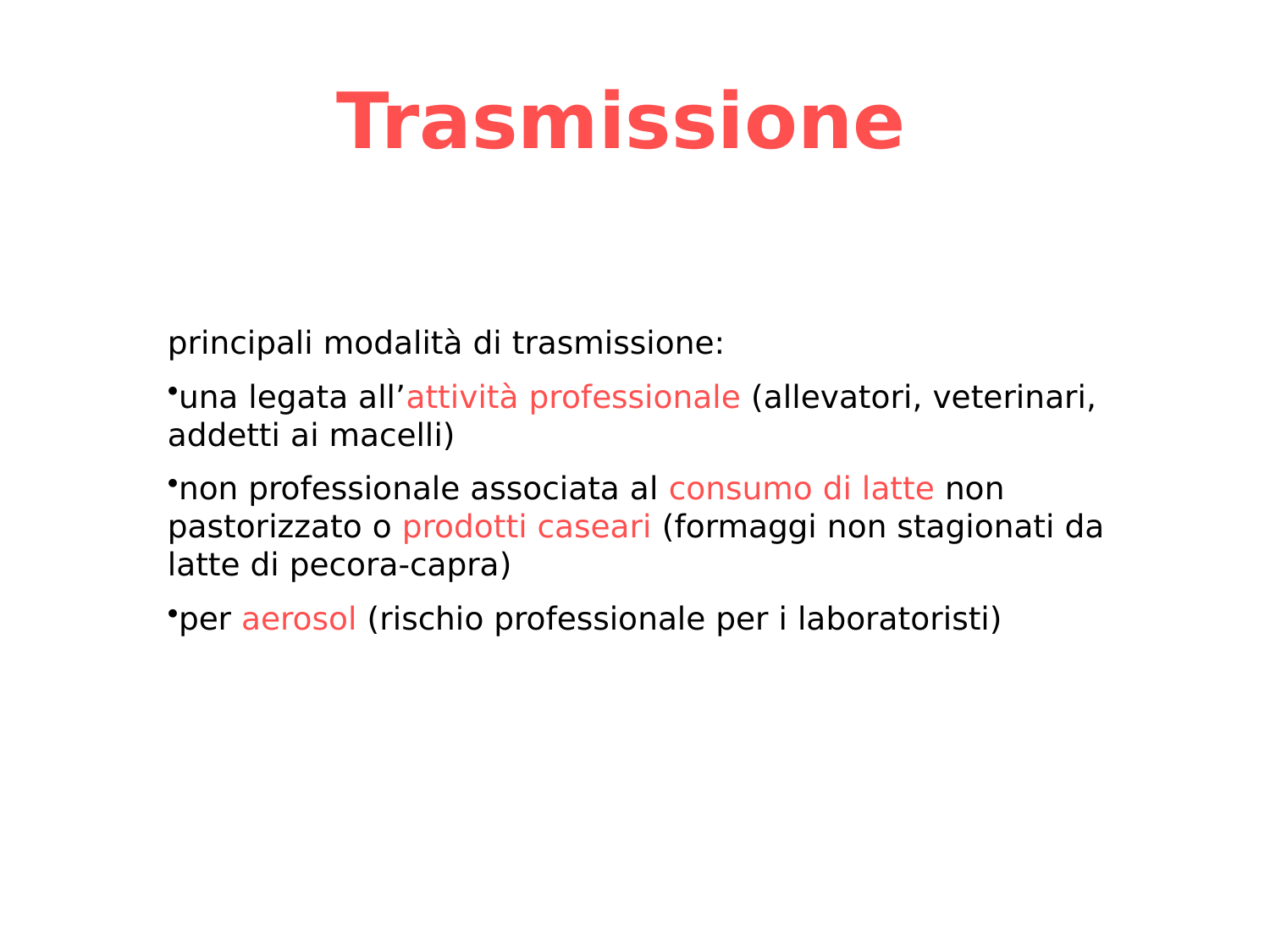

# Trasmissione
principali modalità di trasmissione:
una legata all’attività professionale (allevatori, veterinari, addetti ai macelli)
non professionale associata al consumo di latte non pastorizzato o prodotti caseari (formaggi non stagionati da latte di pecora-capra)
per aerosol (rischio professionale per i laboratoristi)